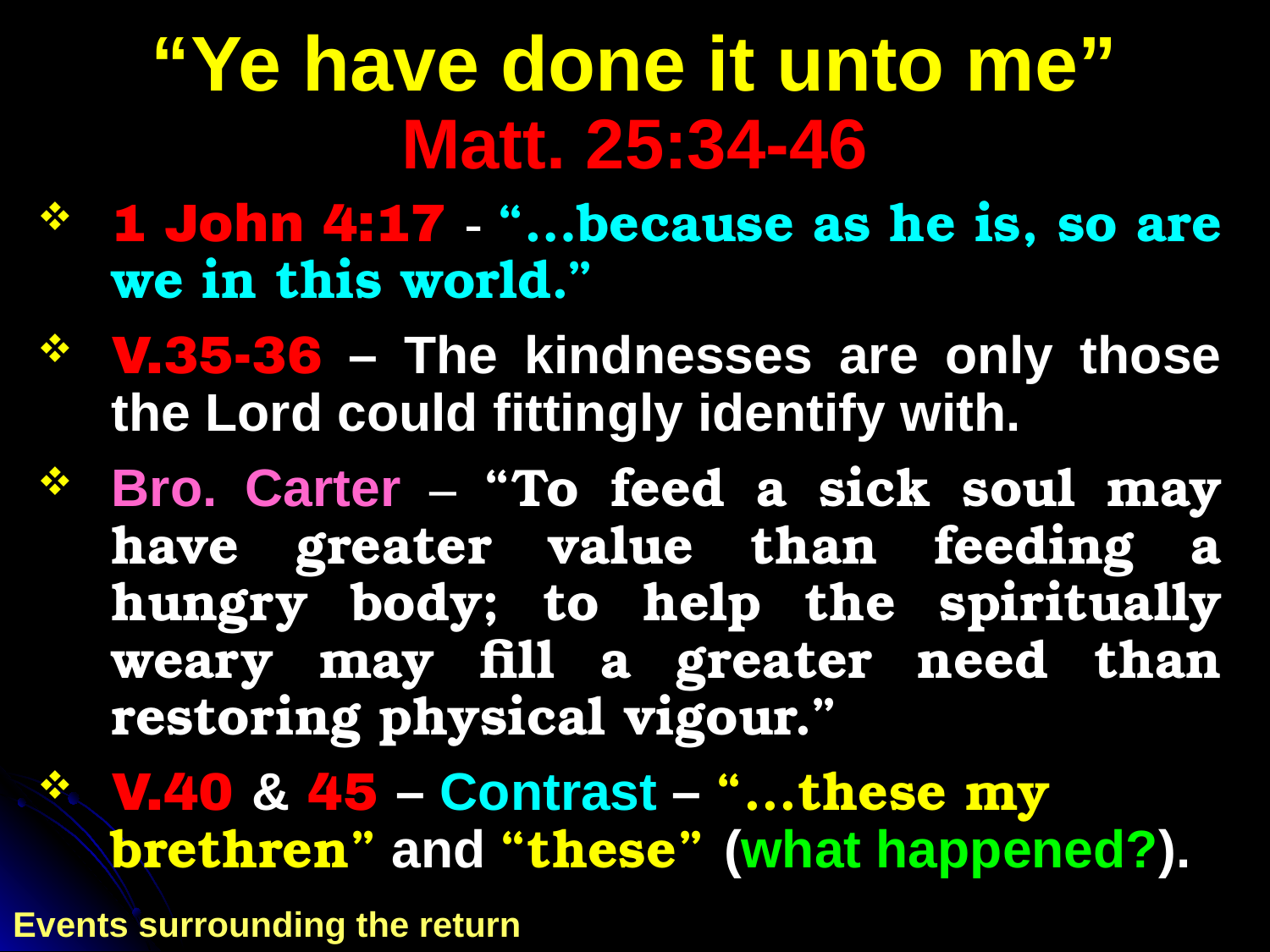

# “Ye have done it unto me” Matt. 25:34-46
1 John 4:17 - “…because as he is, so are we in this world.”
V.35-36 – The kindnesses are only those the Lord could fittingly identify with.
Bro. Carter – “To feed a sick soul may have greater value than feeding a hungry body; to help the spiritually weary may fill a greater need than restoring physical vigour.”
V.40 & 45 – Contrast – “...these my brethren” and “these” (what happened?).
Events surrounding the return of Christ